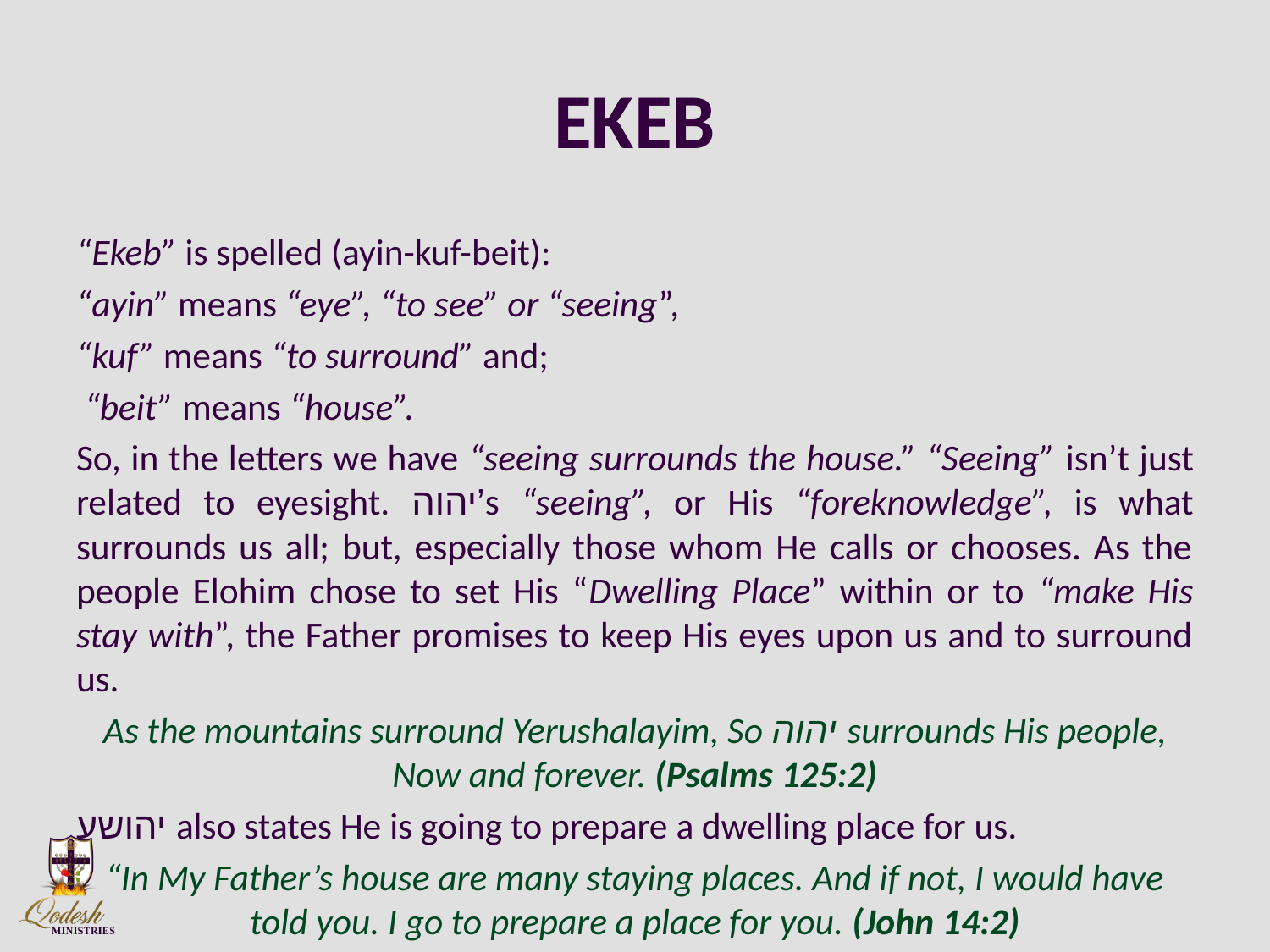

# EKEB
“Ekeb” is spelled (ayin-kuf-beit):
“ayin” means “eye”, “to see” or “seeing”,
“kuf” means “to surround” and;
 “beit” means “house”.
So, in the letters we have “seeing surrounds the house.” “Seeing” isn’t just related to eyesight. יהוה’s “seeing”, or His “foreknowledge”, is what surrounds us all; but, especially those whom He calls or chooses. As the people Elohim chose to set His “Dwelling Place” within or to “make His stay with”, the Father promises to keep His eyes upon us and to surround us.
As the mountains surround Yerushalayim, So יהוה surrounds His people, Now and forever. (Psalms 125:2)
יהושע also states He is going to prepare a dwelling place for us.
“In My Father’s house are many staying places. And if not, I would have told you. I go to prepare a place for you. (John 14:2)